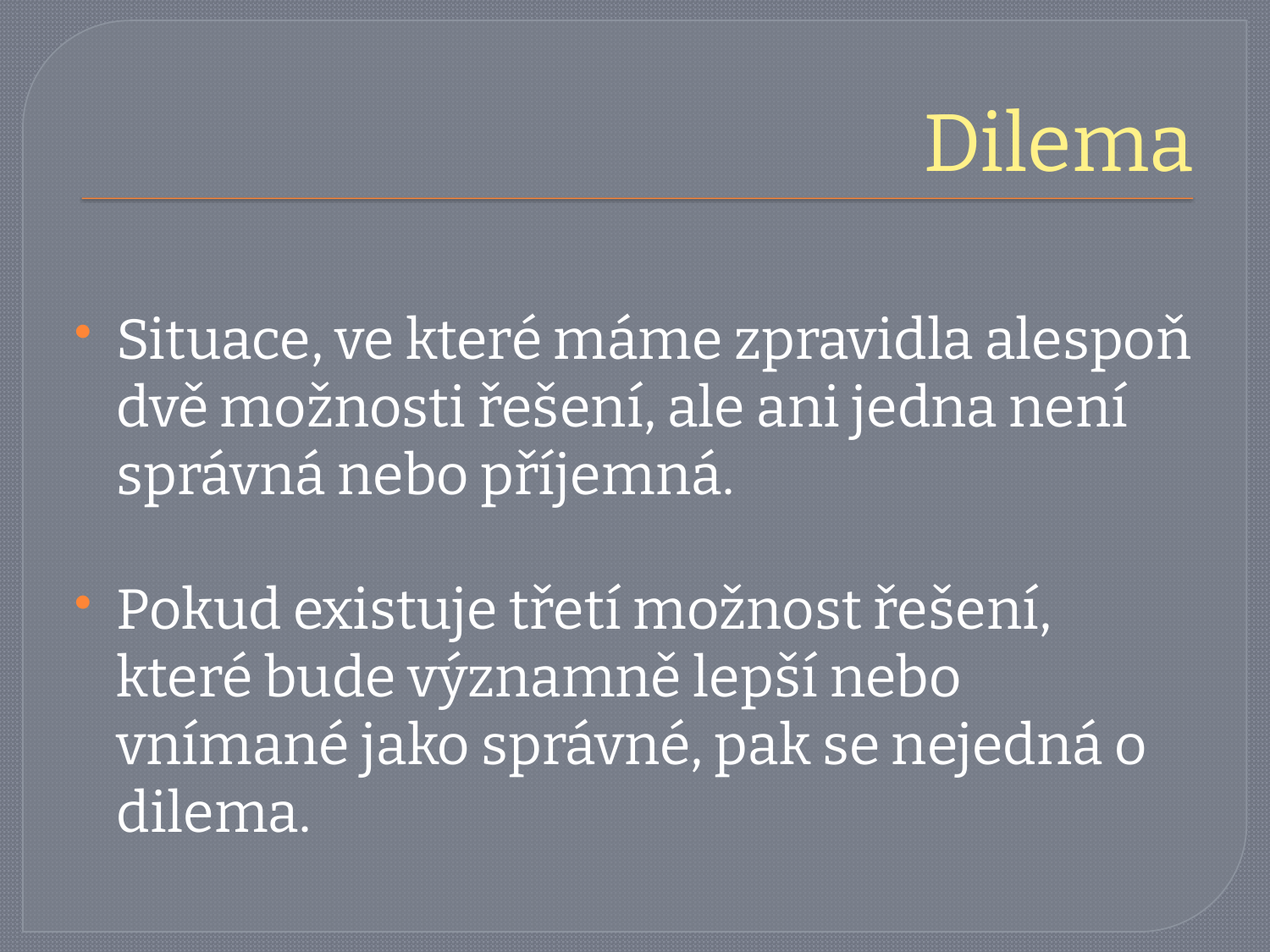

# Dilema

Situace, ve které máme zpravidla alespoň dvě možnosti řešení, ale ani jedna není správná nebo příjemná.

Pokud existuje třetí možnost řešení, které bude významně lepší nebo vnímané jako správné, pak se nejedná o dilema.